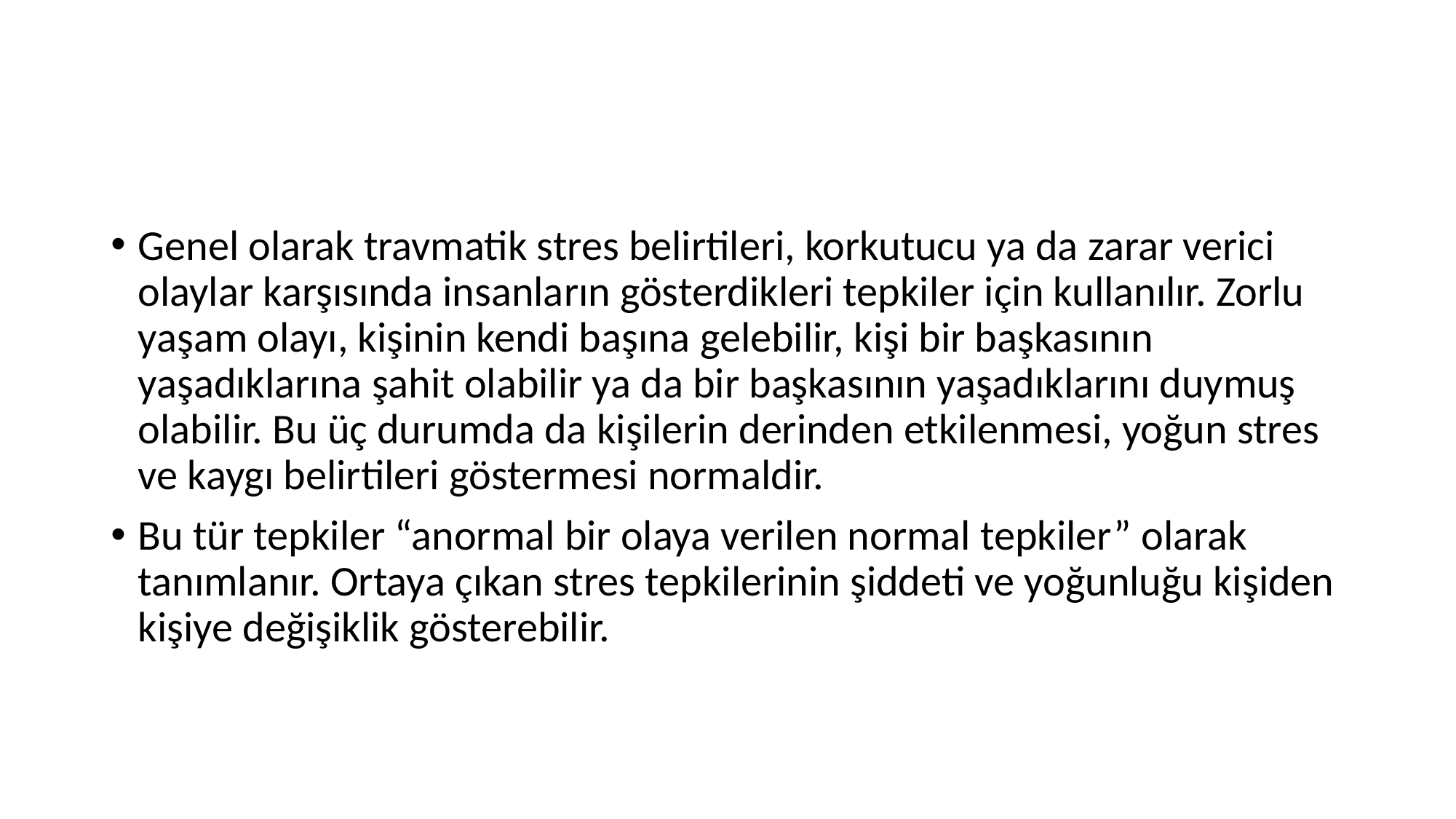

#
Genel olarak travmatik stres belirtileri, korkutucu ya da zarar verici olaylar karşısında insanların gösterdikleri tepkiler için kullanılır. Zorlu yaşam olayı, kişinin kendi başına gelebilir, kişi bir başkasının yaşadıklarına şahit olabilir ya da bir başkasının yaşadıklarını duymuş olabilir. Bu üç durumda da kişilerin derinden etkilenmesi, yoğun stres ve kaygı belirtileri göstermesi normaldir.
Bu tür tepkiler “anormal bir olaya verilen normal tepkiler” olarak tanımlanır. Ortaya çıkan stres tepkilerinin şiddeti ve yoğunluğu kişiden kişiye değişiklik gösterebilir.